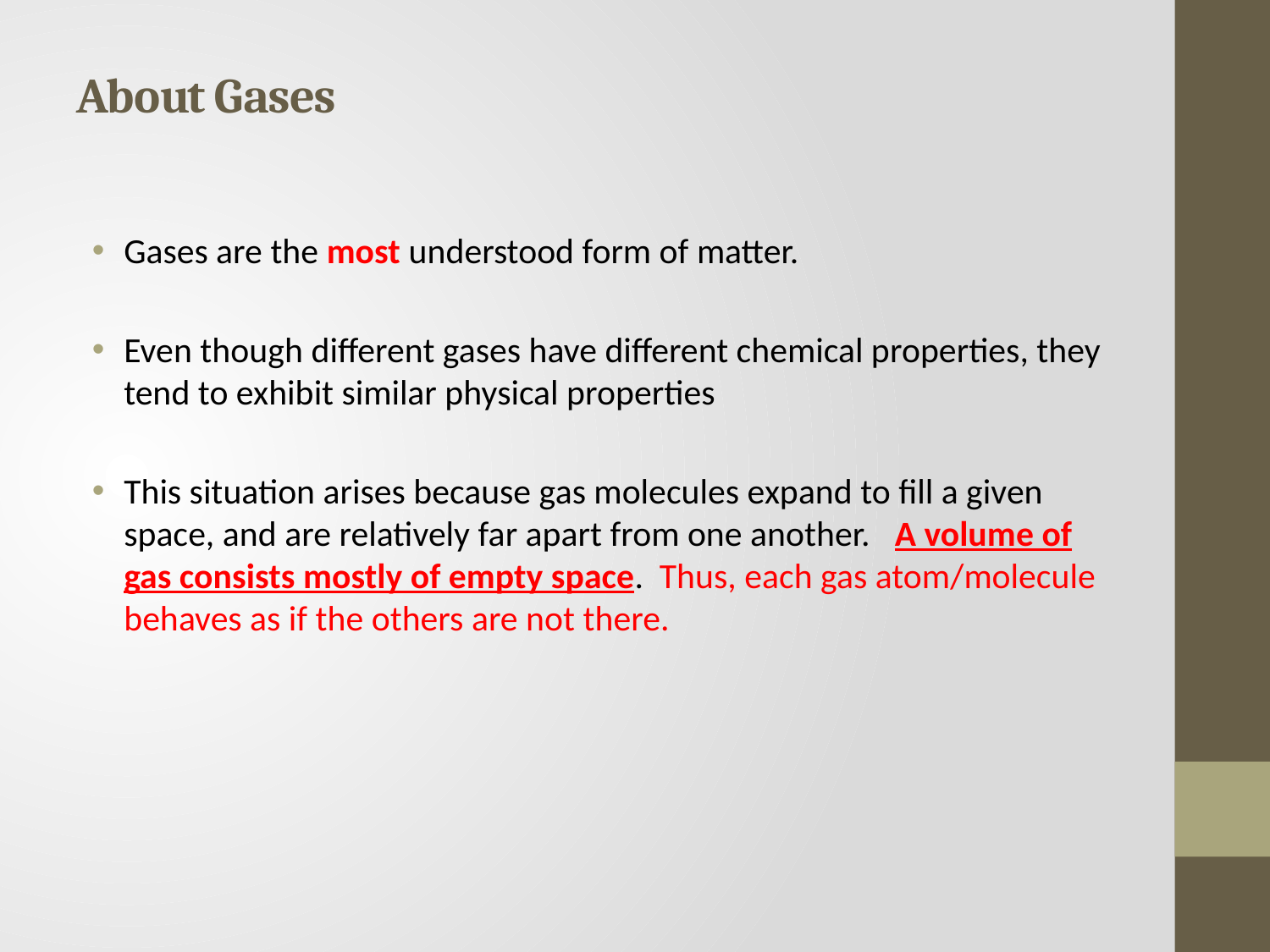

# About Gases
Gases are the most understood form of matter.

Even though different gases have different chemical properties, they tend to exhibit similar physical properties

This situation arises because gas molecules expand to fill a given space, and are relatively far apart from one another.   A volume of gas consists mostly of empty space.  Thus, each gas atom/molecule behaves as if the others are not there.